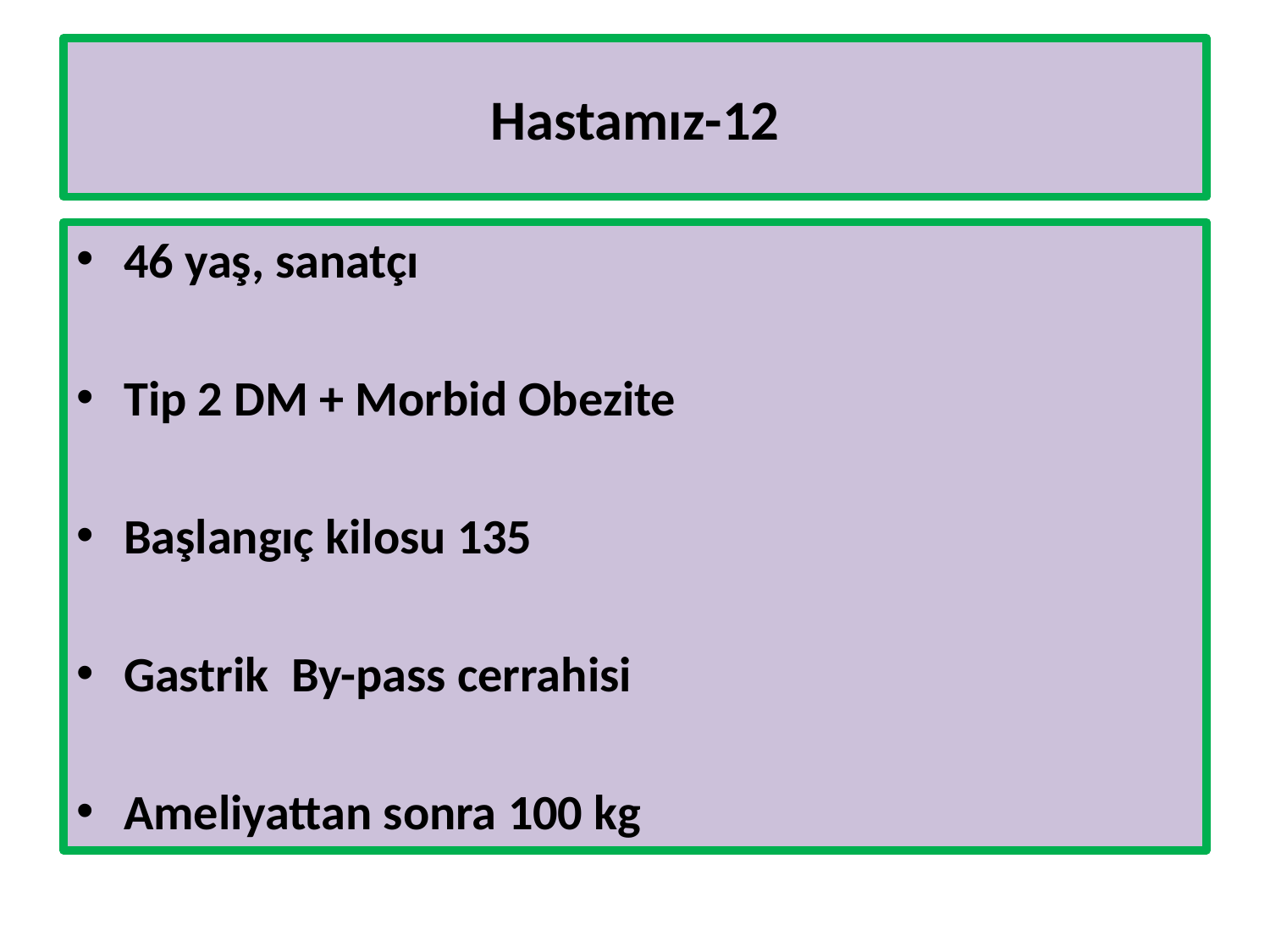

# Hastamız-12
46 yaş, sanatçı

Tip 2 DM + Morbid Obezite

Başlangıç kilosu 135

Gastrik  By-pass cerrahisi

Ameliyattan sonra 100 kg